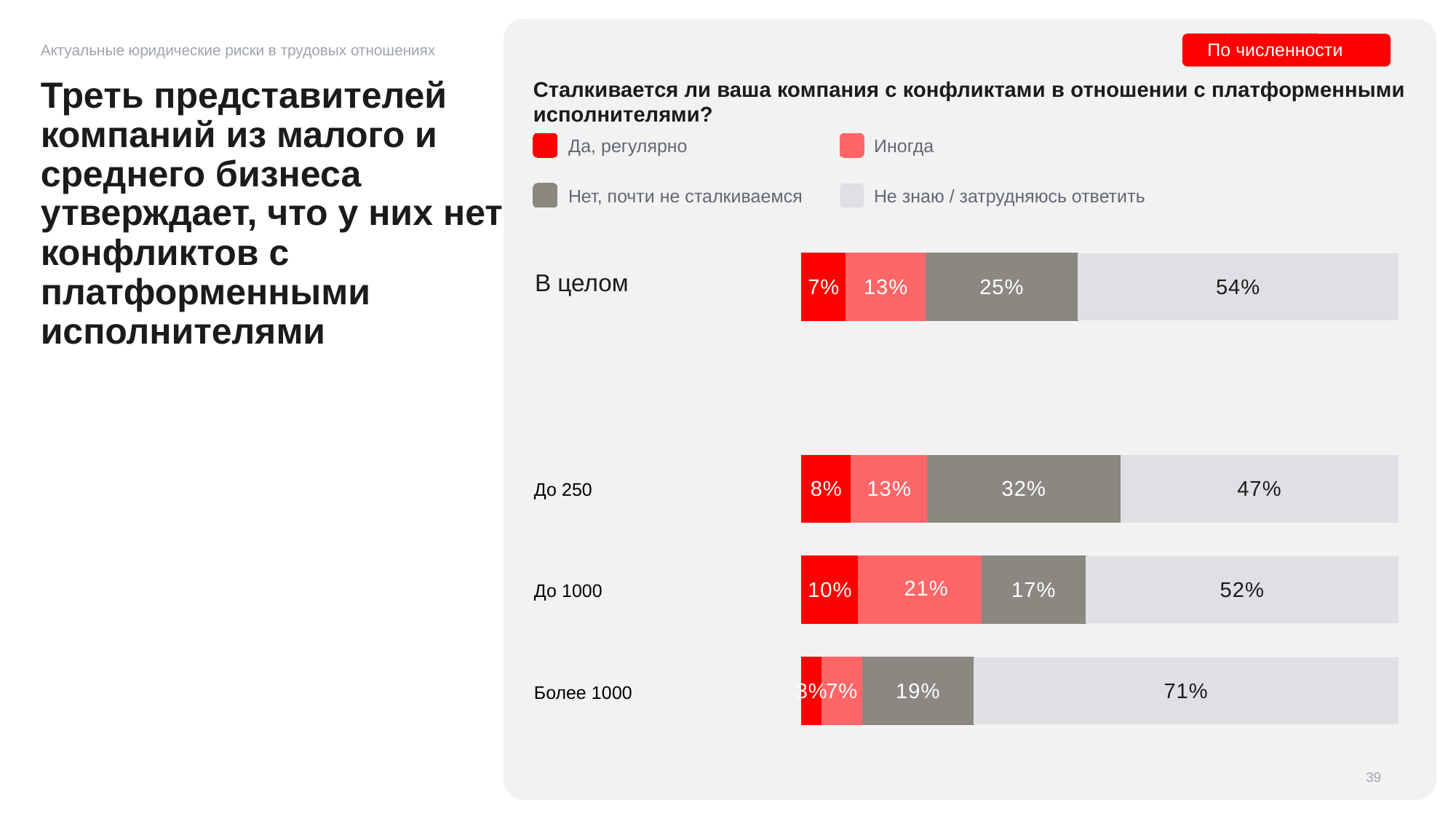

По численности
Актуальные юридические риски в трудовых отношениях
Сталкивается ли ваша компания с конфликтами в отношении с платформенными исполнителями?
# Треть представителей компаний из малого и среднего бизнеса утверждает, что у них нет конфликтов с платформенными исполнителями
Да, регулярно
Иногда

Нет, почти не сталкиваемся
Не знаю / затрудняюсь ответить

### Chart

| Category | Ряд 1 | Ряд 2 | Ряд 3 | Ряд 4 |
|---|---|---|---|---|
| Категория 1 | 0.03389830508474576 | 0.06779661016949153 | 0.1864406779661017 | 0.711864406779661 |
| Категория 2 | 0.09523809523809523 | 0.20634920634920634 | 0.1746031746031746 | 0.5238095238095238 |
| Категория 3 | 0.08270676691729323 | 0.12781954887218044 | 0.3233082706766917 | 0.46616541353383456 |
| В целом |  |
| --- | --- |
|  |  |
| До 250 |  |
| До 1000 |  |
| Более 1000 |  |
39